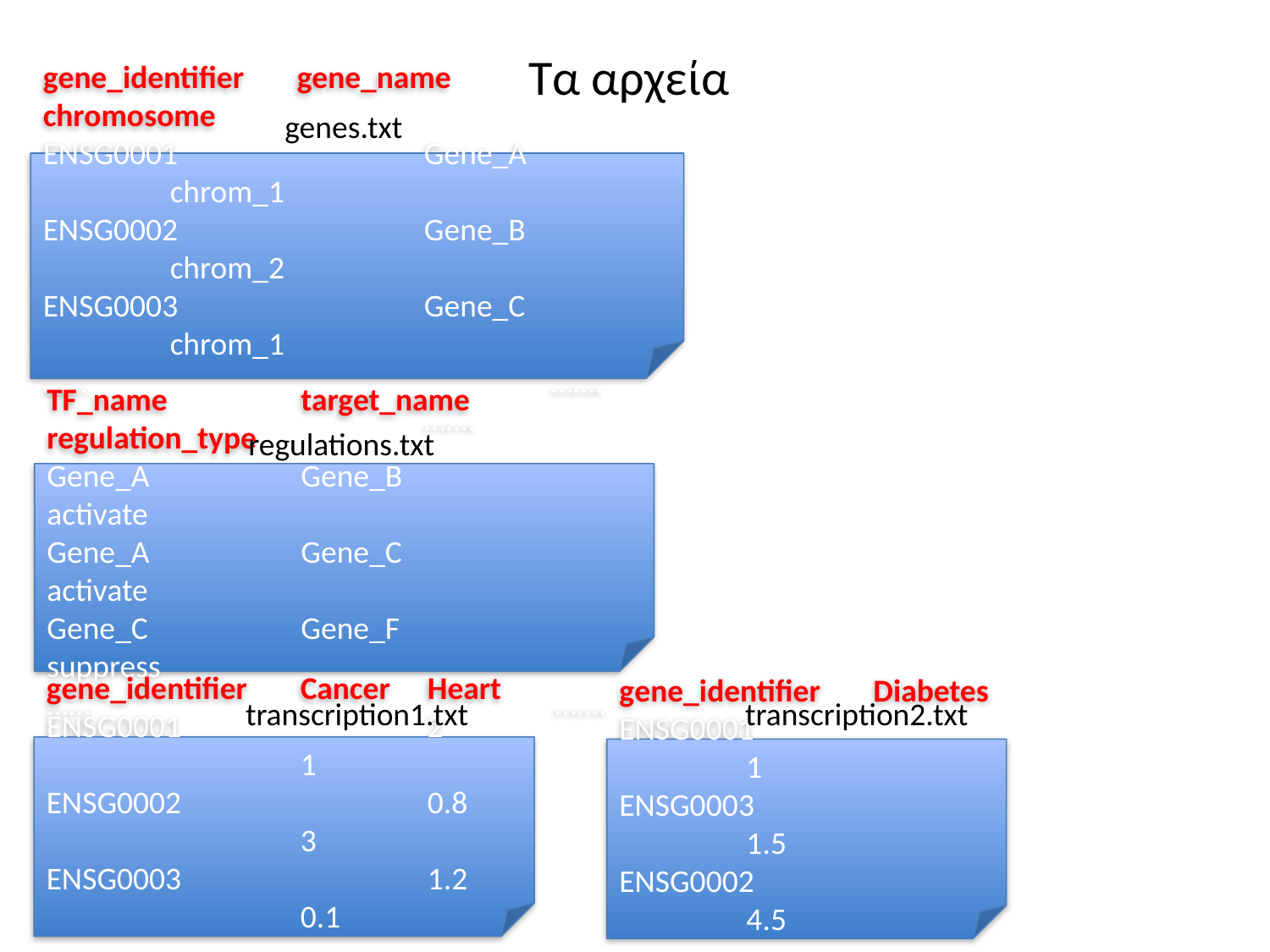

# Τα αρχεία
genes.txt

gene_identifier	gene_name	chromosome
ENSG0001		Gene_A		chrom_1
ENSG0002		Gene_B		chrom_2
ENSG0003		Gene_C		chrom_1
……				…….			…….

regulations.txt

TF_name		target_name	regulation_type
Gene_A		Gene_B		activate
Gene_A		Gene_C		activate
Gene_C		Gene_F		suppress
……				…….			…….
transcription1.txt
transcription2.txt

gene_identifier	Cancer	Heart
ENSG0001		2		1
ENSG0002		0.8		3
ENSG0003		1.2		0.1
……				…….		…….

gene_identifier	Diabetes
ENSG0001		1
ENSG0003		1.5
ENSG0002		4.5
……				…….